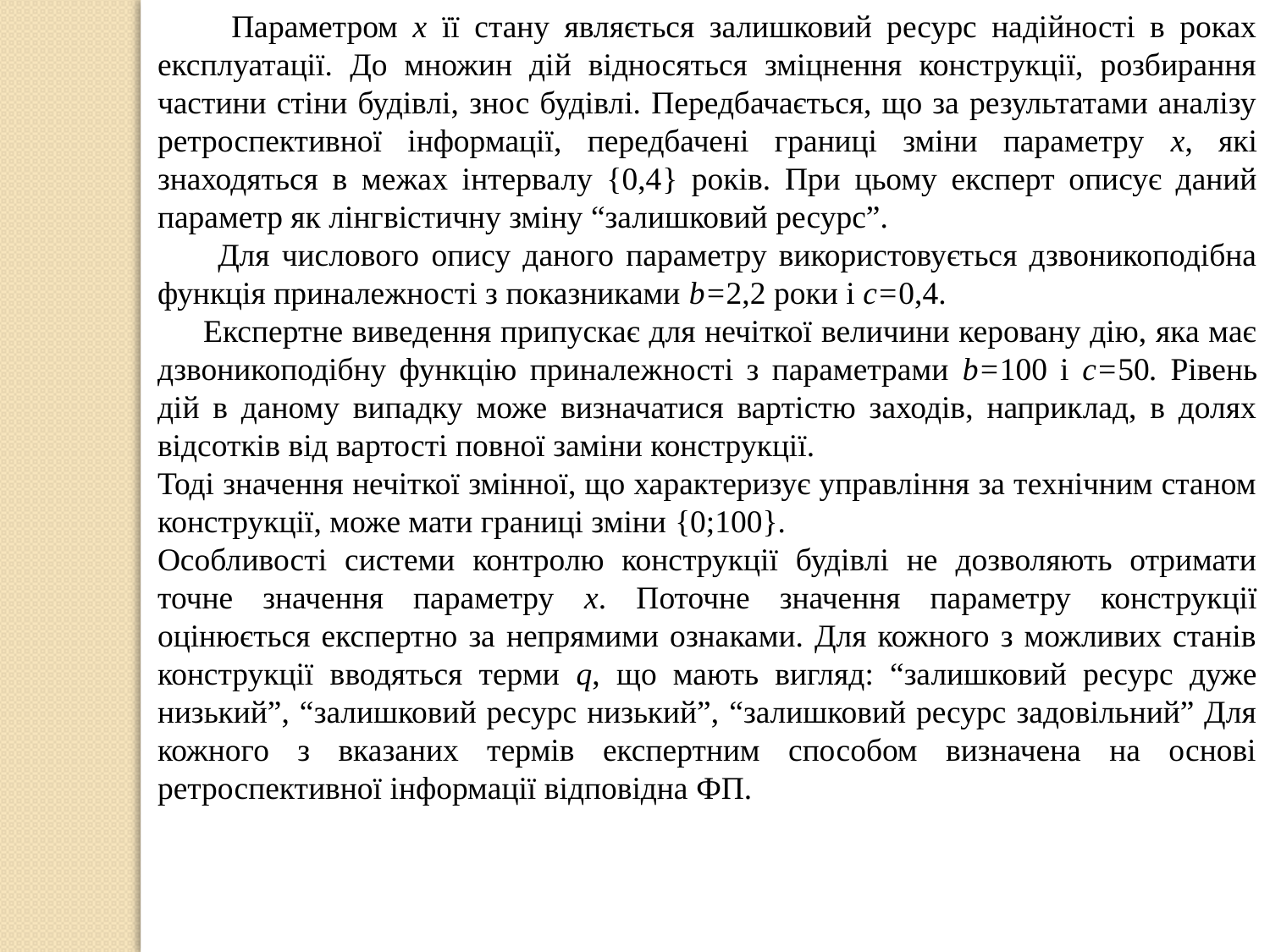

Параметром x її стану являється залишковий ресурс надійності в роках експлуатації. До множин дій відносяться зміцнення конструкції, розбирання частини стіни будівлі, знос будівлі. Передбачається, що за результатами аналізу ретроспективної інформації, передбачені границі зміни параметру х, які знаходяться в межах інтервалу {0,4} років. При цьому експерт описує даний параметр як лінгвістичну зміну “залишковий ресурс”.
     Для числового опису даного параметру використовується дзвоникоподібна функція приналежності з показниками b=2,2 роки і с=0,4.
     Експертне виведення припускає для нечіткої величини керовану дію, яка має дзвоникоподібну функцію приналежності з параметрами b=100 і с=50. Рівень дій в даному випадку може визначатися вартістю заходів, наприклад, в долях відсотків від вартості повної заміни конструкції.
Тоді значення нечіткої змінної, що характеризує управління за технічним станом конструкції, може мати границі зміни {0;100}.
Особливості системи контролю конструкції будівлі не дозволяють отримати точне значення параметру x. Поточне значення параметру конструкції оцінюється експертно за непрямими ознаками. Для кожного з можливих станів конструкції вводяться терми q, що мають вигляд: “залишковий ресурс дуже низький”, “залишковий ресурс низький”, “залишковий ресурс задовільний” Для кожного з вказаних термів експертним способом визначена на основі ретроспективної інформації відповідна ФП.